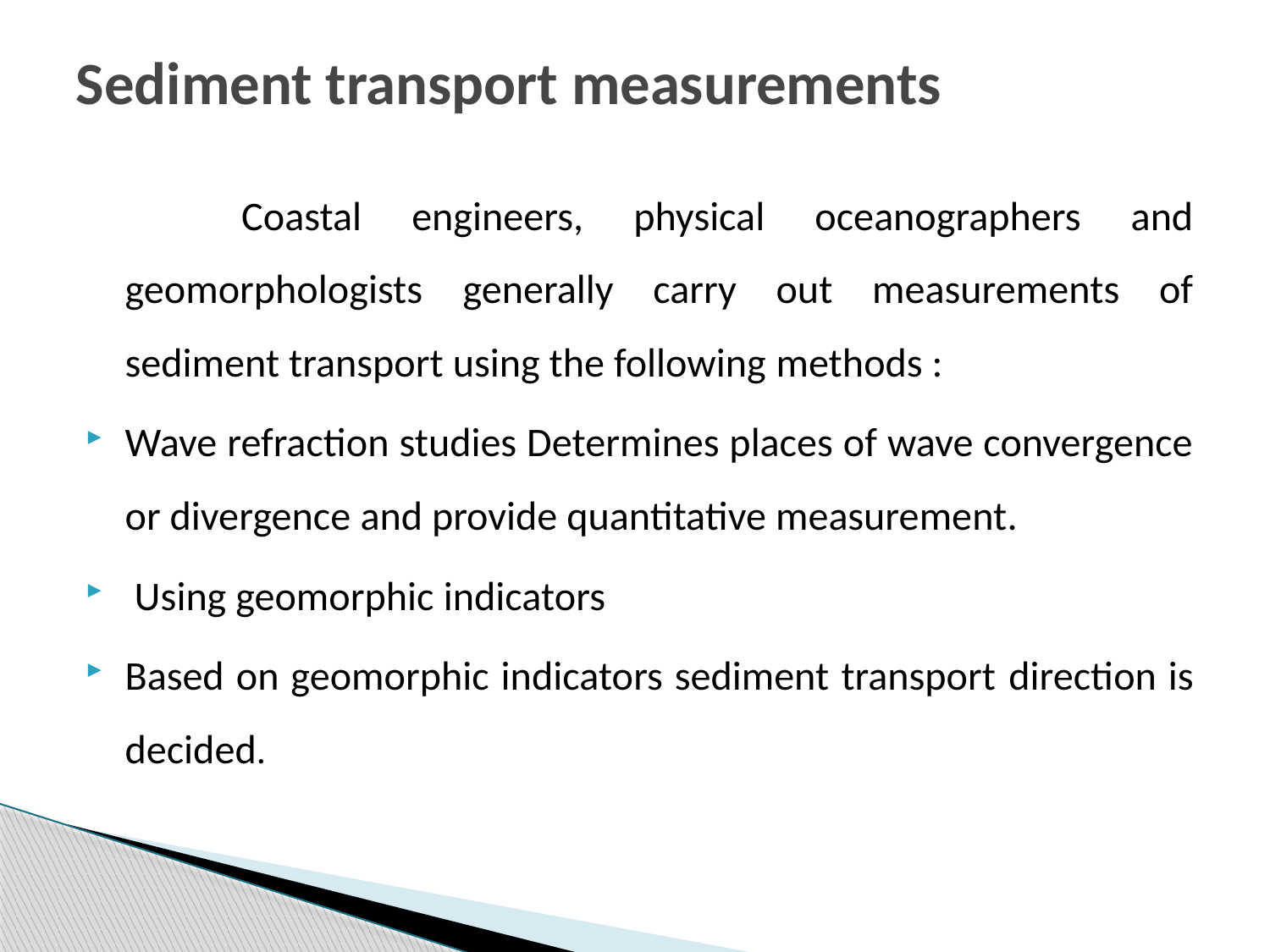

# Sediment transport measurements
   Coastal engineers, physical oceanographers and geomorphologists generally carry out measurements of sediment transport using the following methods :
Wave refraction studies Determines places of wave convergence or divergence and provide quantitative measurement.
 Using geomorphic indicators
Based on geomorphic indicators sediment transport direction is decided.